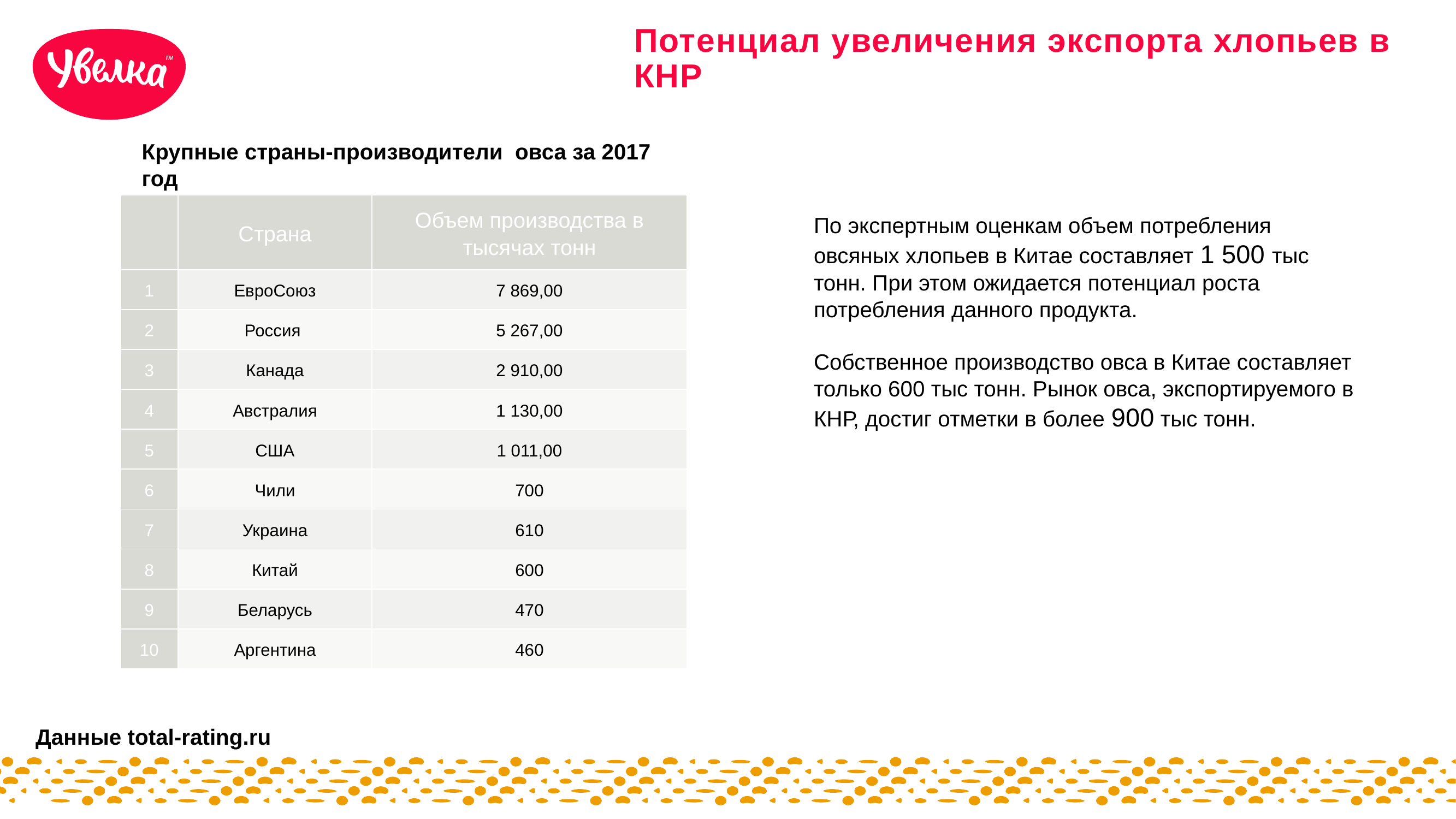

# Потенциал увеличения экспорта хлопьев в КНР

Крупные страны-производители  овса за 2017 год

|  | Страна | Объем производства в тысячах тонн |
| --- | --- | --- |
| 1 | ЕвроСоюз | 7 869,00 |
| 2 | Россия | 5 267,00 |
| 3 | Канада | 2 910,00 |
| 4 | Австралия | 1 130,00 |
| 5 | США | 1 011,00 |
| 6 | Чили | 700 |
| 7 | Украина | 610 |
| 8 | Китай | 600 |
| 9 | Беларусь | 470 |
| 10 | Аргентина | 460 |
По экспертным оценкам объем потребления овсяных хлопьев в Китае составляет 1 500 тыс тонн. При этом ожидается потенциал роста потребления данного продукта.

Собственное производство овса в Китае составляет только 600 тыс тонн. Рынок овса, экспортируемого в КНР, достиг отметки в более 900 тыс тонн.
1
Данные total-rating.ru